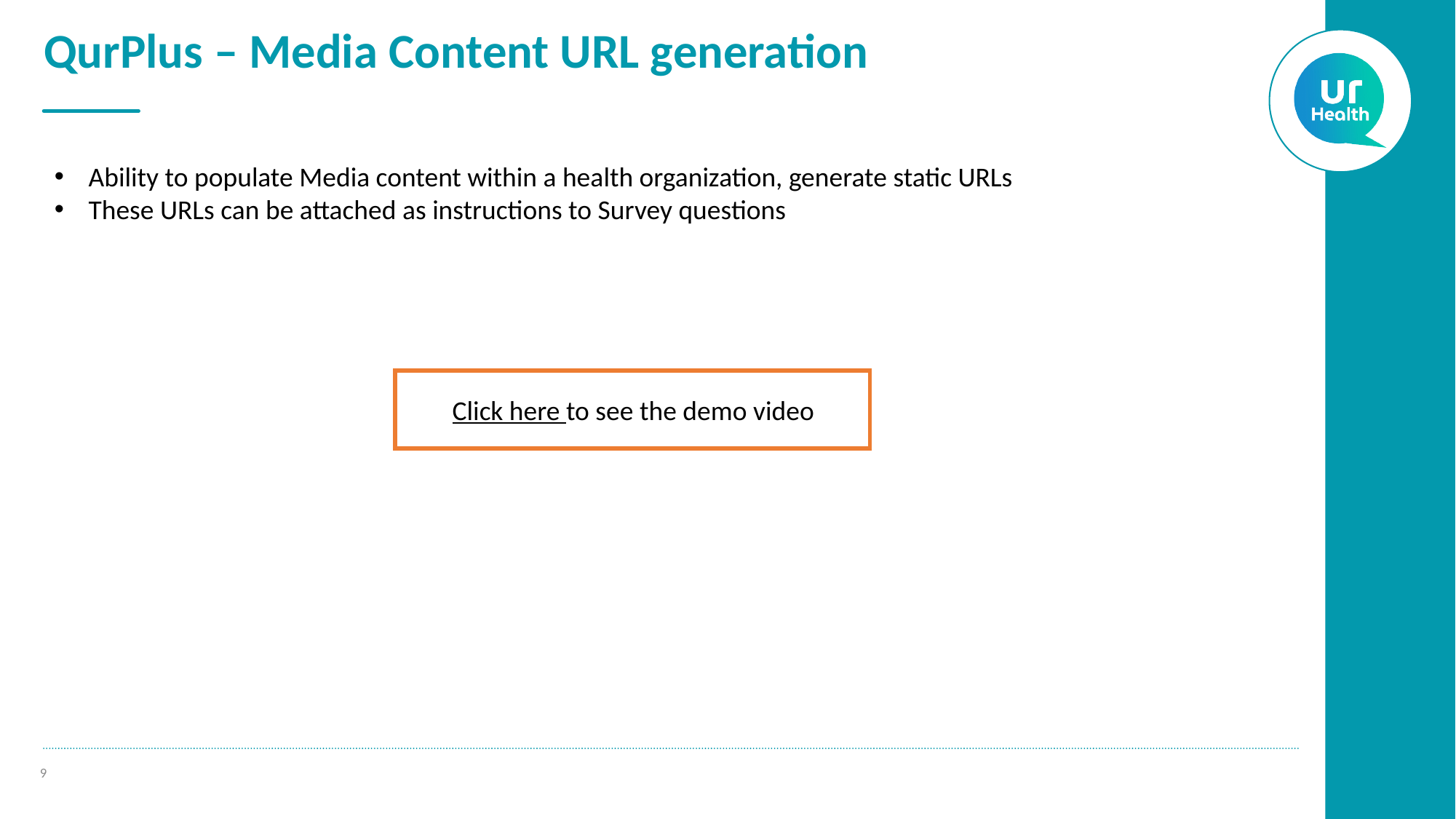

# QurPlus – Media Content URL generation
Ability to populate Media content within a health organization, generate static URLs
These URLs can be attached as instructions to Survey questions

Click here to see the demo video